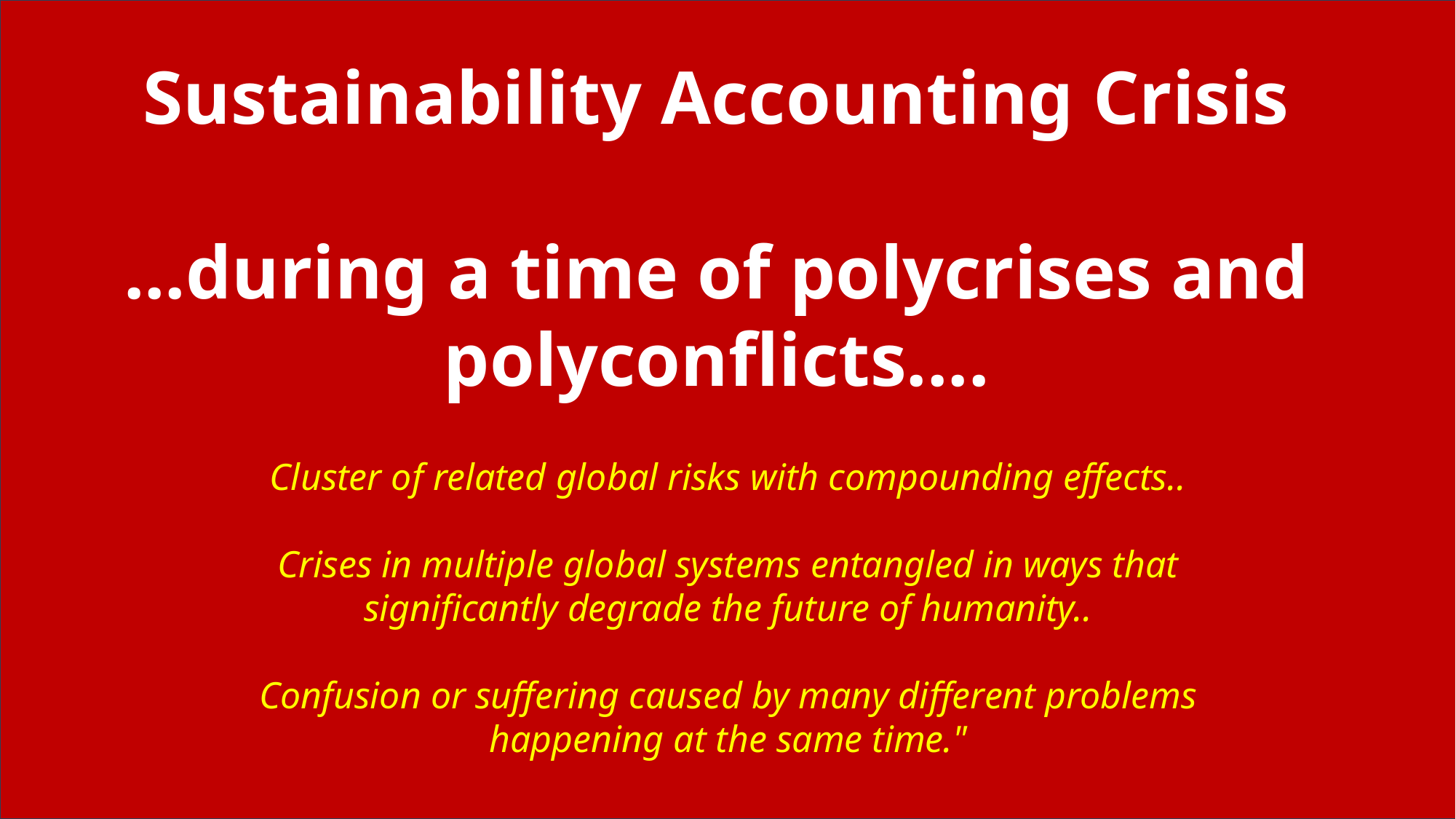

Sustainability Accounting Crisis

...during a time of polycrises and polyconflicts....
Cluster of related global risks with compounding effects..​

Crises in multiple global systems entangled in ways that significantly degrade the future of humanity..​

Confusion or suffering caused by many different problems happening at the same time."​